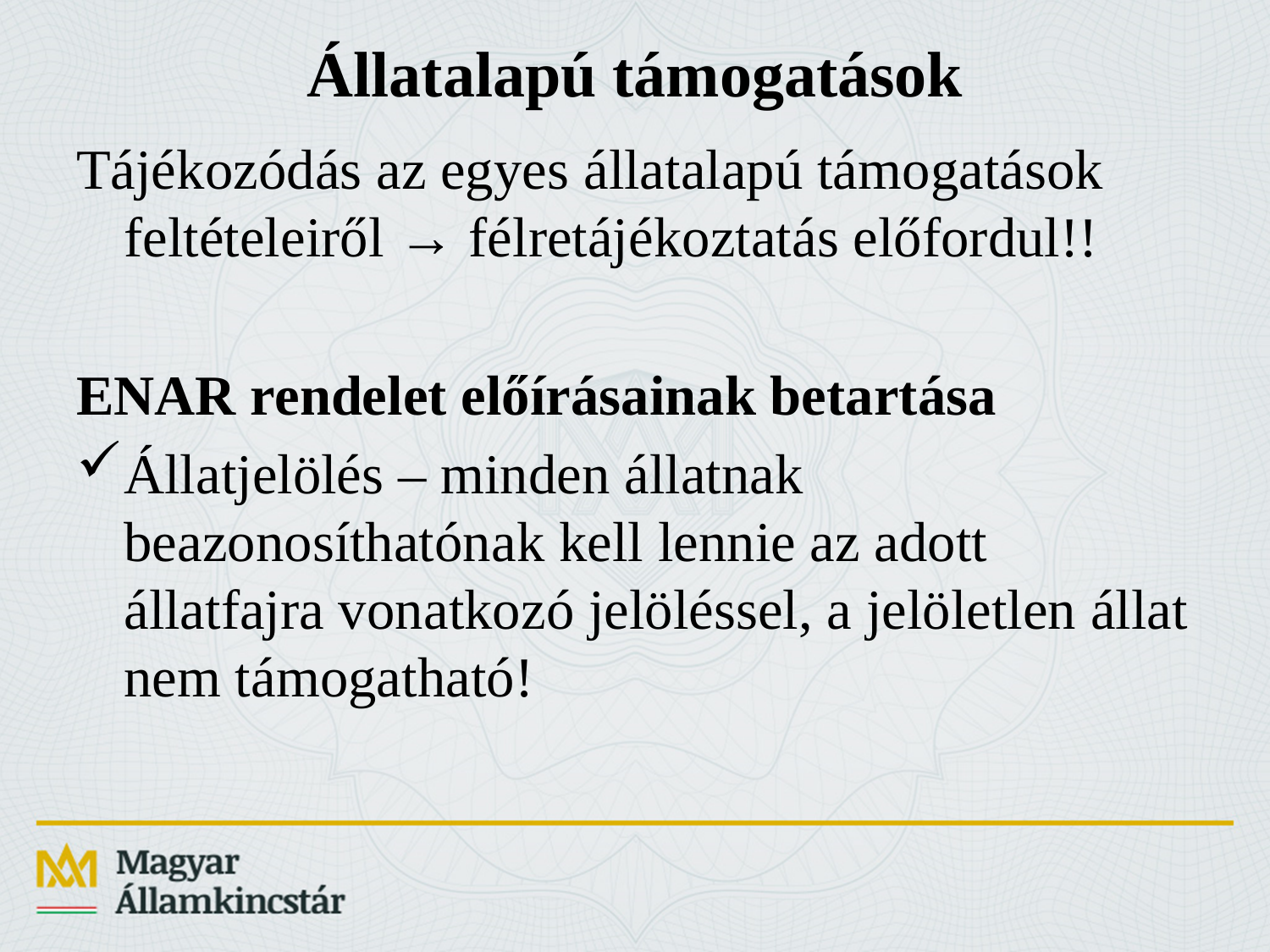

# Állatalapú támogatások
Tájékozódás az egyes állatalapú támogatások feltételeiről → félretájékoztatás előfordul!!

ENAR rendelet előírásainak betartása
Állatjelölés – minden állatnak beazonosíthatónak kell lennie az adott állatfajra vonatkozó jelöléssel, a jelöletlen állat nem támogatható!